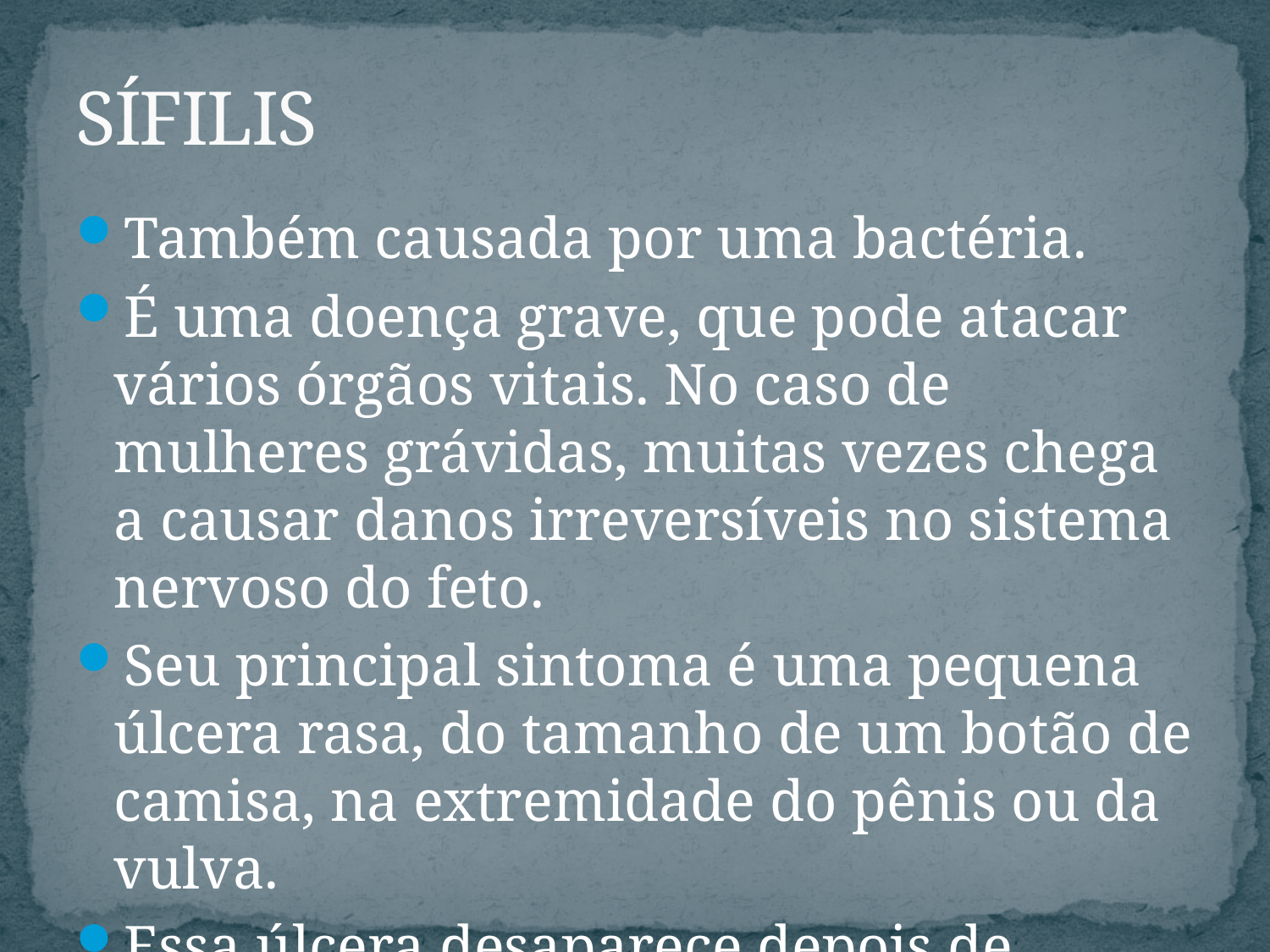

# SÍFILIS
Também causada por uma bactéria.
É uma doença grave, que pode atacar vários órgãos vitais. No caso de mulheres grávidas, muitas vezes chega a causar danos irreversíveis no sistema nervoso do feto.
Seu principal sintoma é uma pequena úlcera rasa, do tamanho de um botão de camisa, na extremidade do pênis ou da vulva.
Essa úlcera desaparece depois de algum tempo